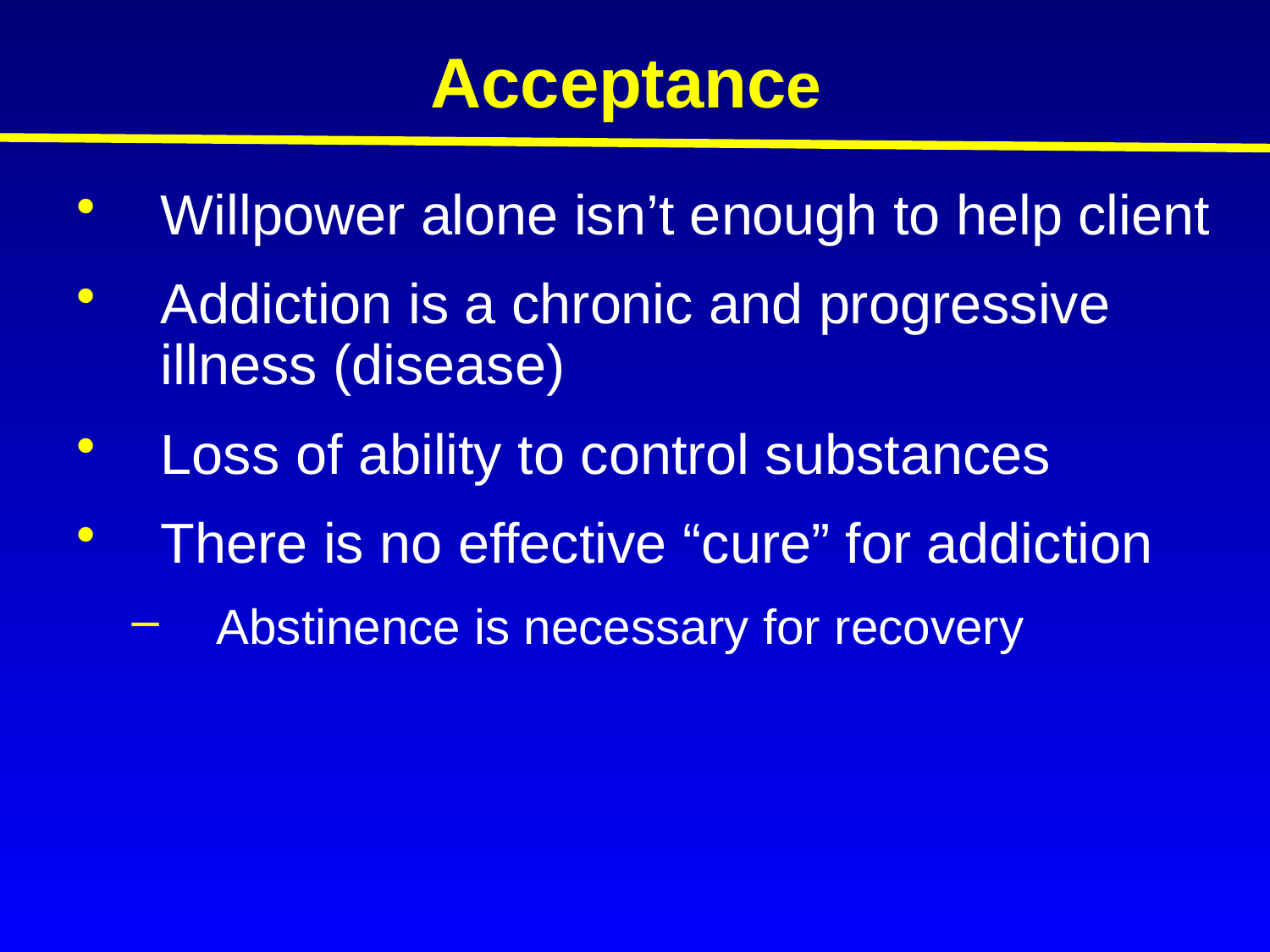

# Acceptance

Willpower alone isn’t enough to help client
Addiction is a chronic and progressive illness (disease)
Loss of ability to control substances
There is no effective “cure” for addiction
Abstinence is necessary for recovery